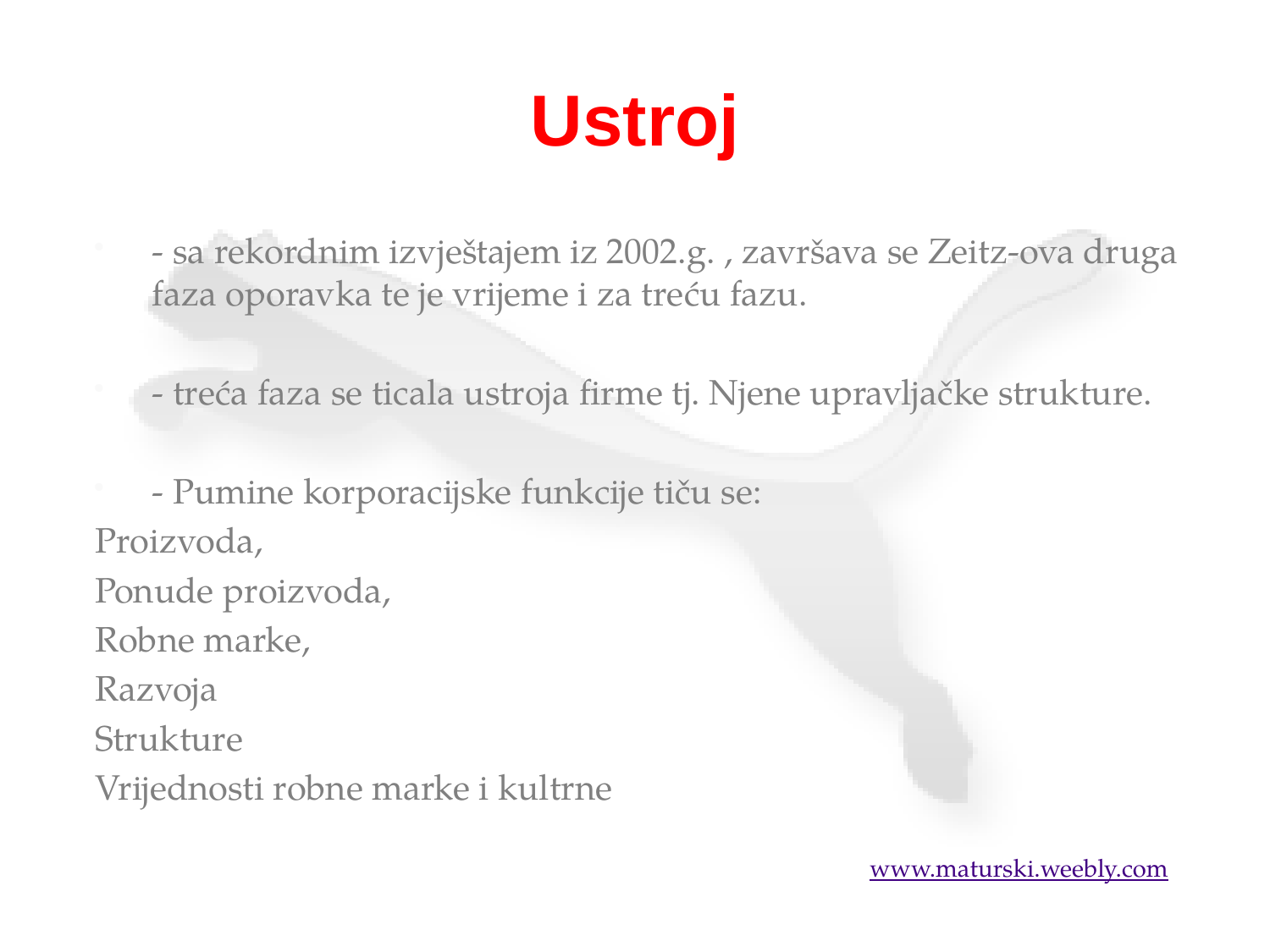

# Ustroj
- sa rekordnim izvještajem iz 2002.g. , završava se Zeitz-ova druga faza oporavka te je vrijeme i za treću fazu.

- treća faza se ticala ustroja firme tj. Njene upravljačke strukture.

- Pumine korporacijske funkcije tiču se:
Proizvoda,
Ponude proizvoda,
Robne marke,
Razvoja
Strukture
Vrijednosti robne marke i kultrne
www.maturski.weebly.com